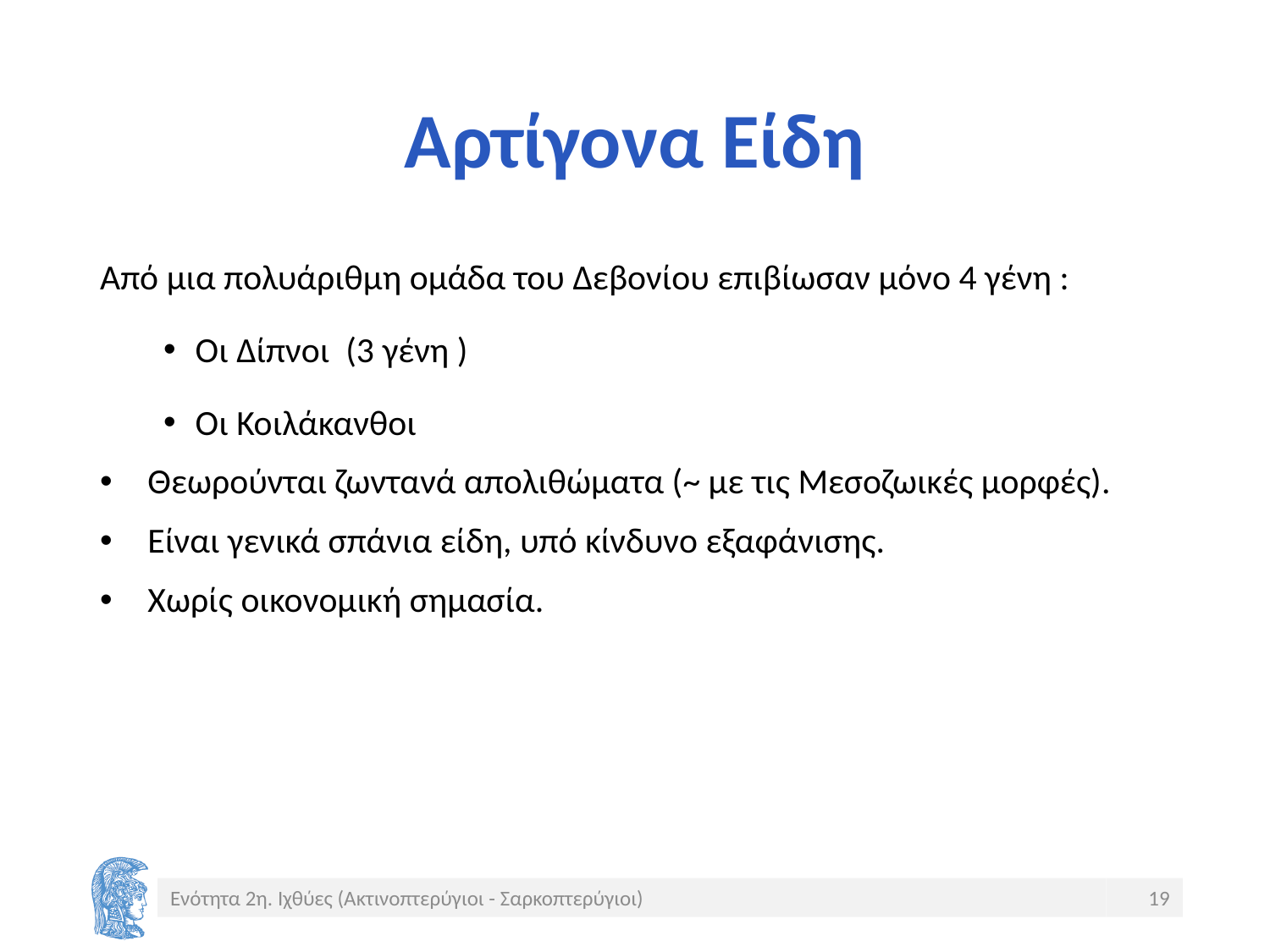

# Αρτίγονα Είδη
Από μια πολυάριθμη ομάδα του Δεβονίου επιβίωσαν μόνο 4 γένη :
Οι Δίπνοι  (3 γένη )
Οι Κοιλάκανθοι
Θεωρούνται ζωντανά απολιθώματα (~ με τις Μεσοζωικές μορφές).
Είναι γενικά σπάνια είδη, υπό κίνδυνο εξαφάνισης.
Χωρίς οικονομική σημασία.

Ενότητα 2η. Ιχθύες (Ακτινοπτερύγιοι - Σαρκοπτερύγιοι)
19